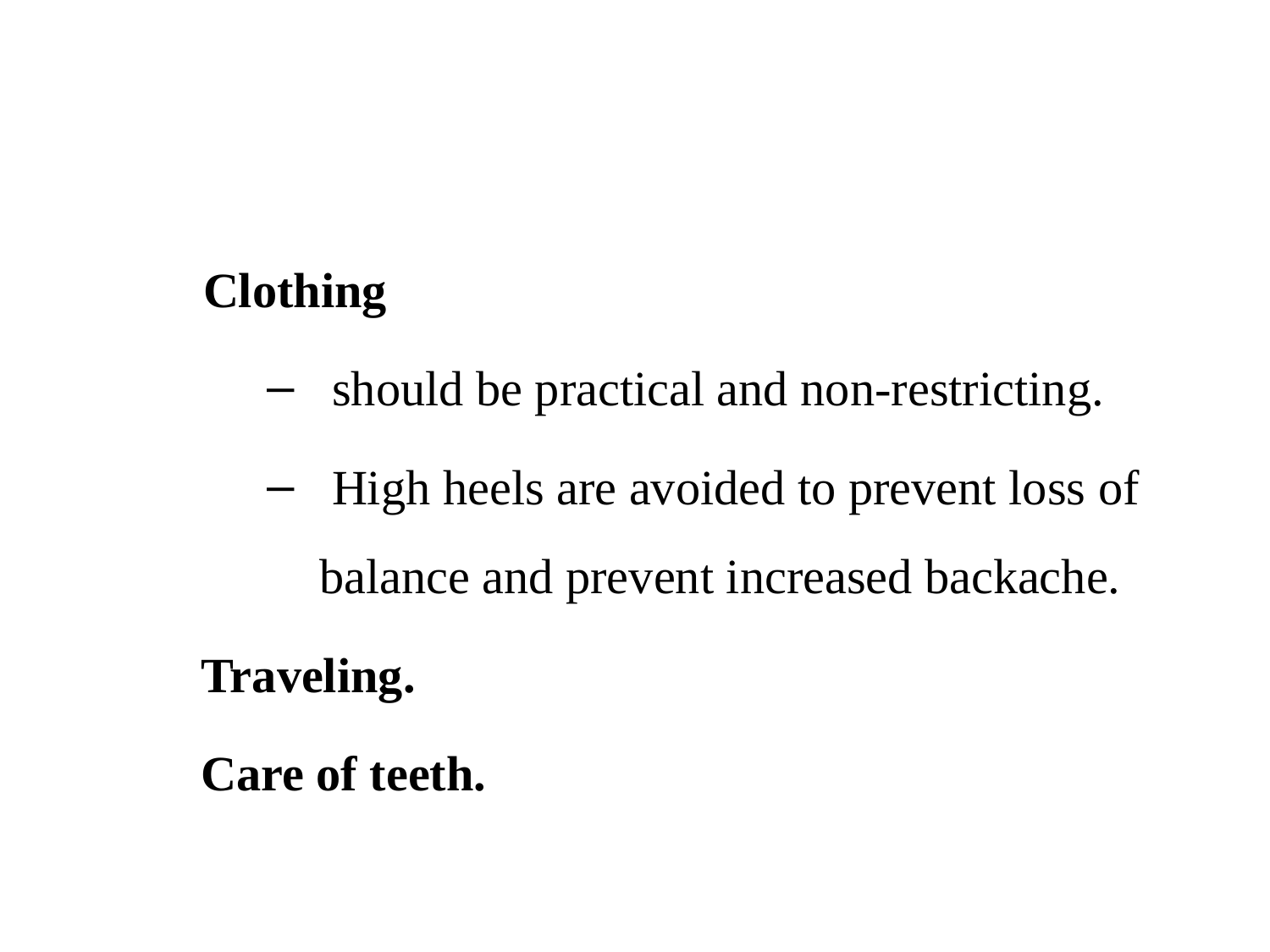

Clothing
 should be practical and non-restricting.
 High heels are avoided to prevent loss of balance and prevent increased backache.
     Traveling.
     Care of teeth.